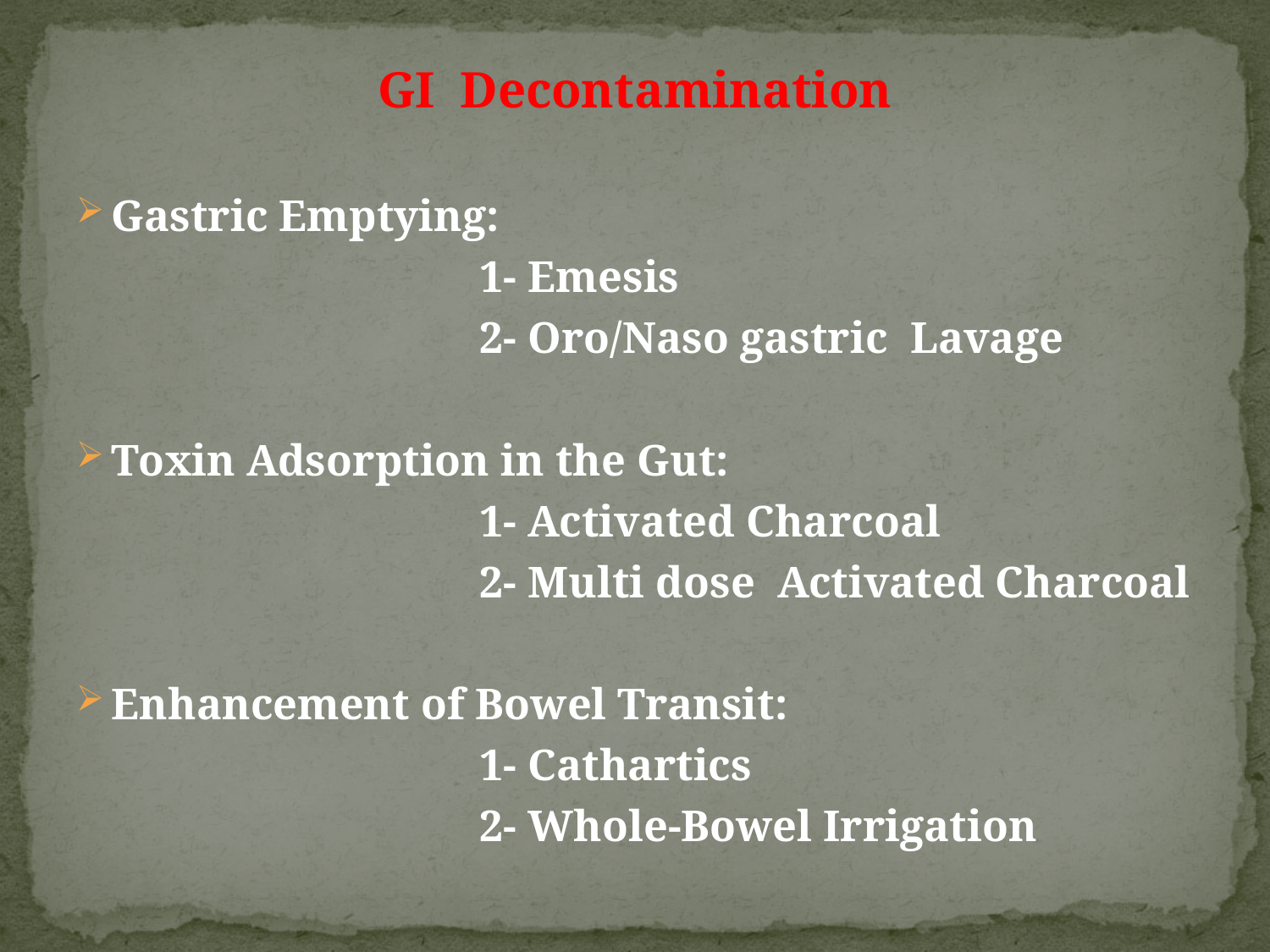

GI  Decontamination

Gastric Emptying:
                                    1- Emesis
                                    2- Oro/Naso gastric  Lavage

Toxin Adsorption in the Gut:
                                    1- Activated Charcoal
                                    2- Multi dose  Activated Charcoal

Enhancement of Bowel Transit:
                                    1- Cathartics
                                    2- Whole-Bowel Irrigation